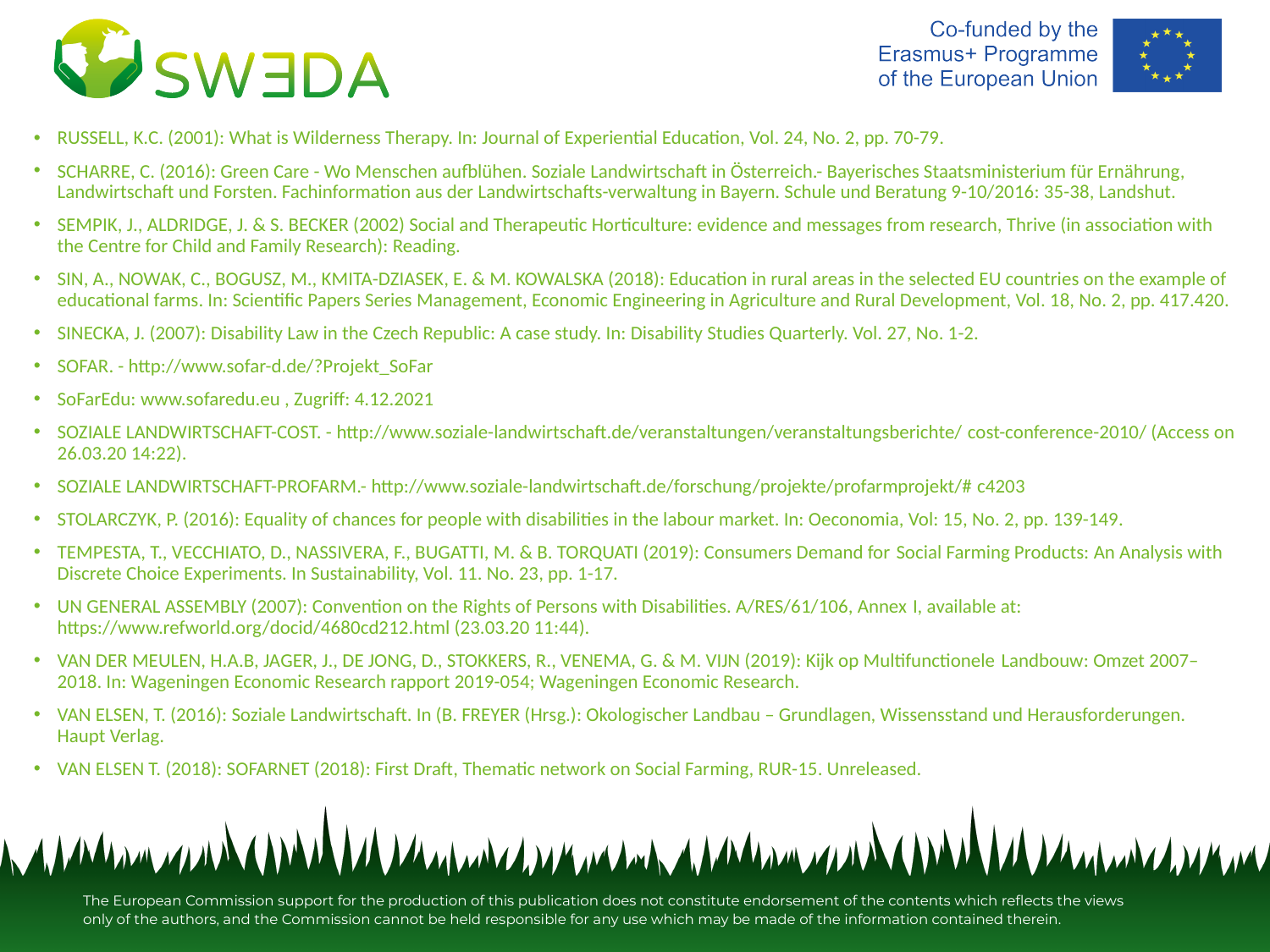

RUSSELL, K.C. (2001): What is Wilderness Therapy. In: Journal of Experiential Education, Vol. 24, No. 2, pp. 70-79.
SCHARRE, C. (2016): Green Care - Wo Menschen aufblühen. Soziale Landwirtschaft in Österreich.- Bayerisches Staatsministerium für Ernährung, Landwirtschaft und Forsten. Fachinformation aus der Landwirtschafts-verwaltung in Bayern. Schule und Beratung 9-10/2016: 35-38, Landshut.
SEMPIK, J., ALDRIDGE, J. & S. BECKER (2002) Social and Therapeutic Horticulture: evidence and messages from research, Thrive (in association with the Centre for Child and Family Research): Reading.
SIN, A., NOWAK, C., BOGUSZ, M., KMITA-DZIASEK, E. & M. KOWALSKA (2018): Education in rural areas in the selected EU countries on the example of educational farms. In: Scientific Papers Series Management, Economic Engineering in Agriculture and Rural Development, Vol. 18, No. 2, pp. 417.420.
SINECKA, J. (2007): Disability Law in the Czech Republic: A case study. In: Disability Studies Quarterly. Vol. 27, No. 1-2.
SOFAR. - http://www.sofar-d.de/?Projekt_SoFar
SoFarEdu: www.sofaredu.eu , Zugriff: 4.12.2021
SOZIALE LANDWIRTSCHAFT-COST. - http://www.soziale-landwirtschaft.de/veranstaltungen/veranstaltungsberichte/ cost-conference-2010/ (Access on 26.03.20 14:22).
SOZIALE LANDWIRTSCHAFT-PROFARM.- http://www.soziale-landwirtschaft.de/forschung/projekte/profarmprojekt/# c4203
STOLARCZYK, P. (2016): Equality of chances for people with disabilities in the labour market. In: Oeconomia, Vol: 15, No. 2, pp. 139-149.
TEMPESTA, T., VECCHIATO, D., NASSIVERA, F., BUGATTI, M. & B. TORQUATI (2019): Consumers Demand for Social Farming Products: An Analysis with Discrete Choice Experiments. In Sustainability, Vol. 11. No. 23, pp. 1-17.
UN GENERAL ASSEMBLY (2007): Convention on the Rights of Persons with Disabilities. A/RES/61/106, Annex I, available at: https://www.refworld.org/docid/4680cd212.html (23.03.20 11:44).
VAN DER MEULEN, H.A.B, JAGER, J., DE JONG, D., STOKKERS, R., VENEMA, G. & M. VIJN (2019): Kijk op Multifunctionele Landbouw: Omzet 2007–2018. In: Wageningen Economic Research rapport 2019-054; Wageningen Economic Research.
VAN ELSEN, T. (2016): Soziale Landwirtschaft. In (B. FREYER (Hrsg.): Okologischer Landbau – Grundlagen, Wissensstand und Herausforderungen. Haupt Verlag.
VAN ELSEN T. (2018): SOFARNET (2018): First Draft, Thematic network on Social Farming, RUR-15. Unreleased.